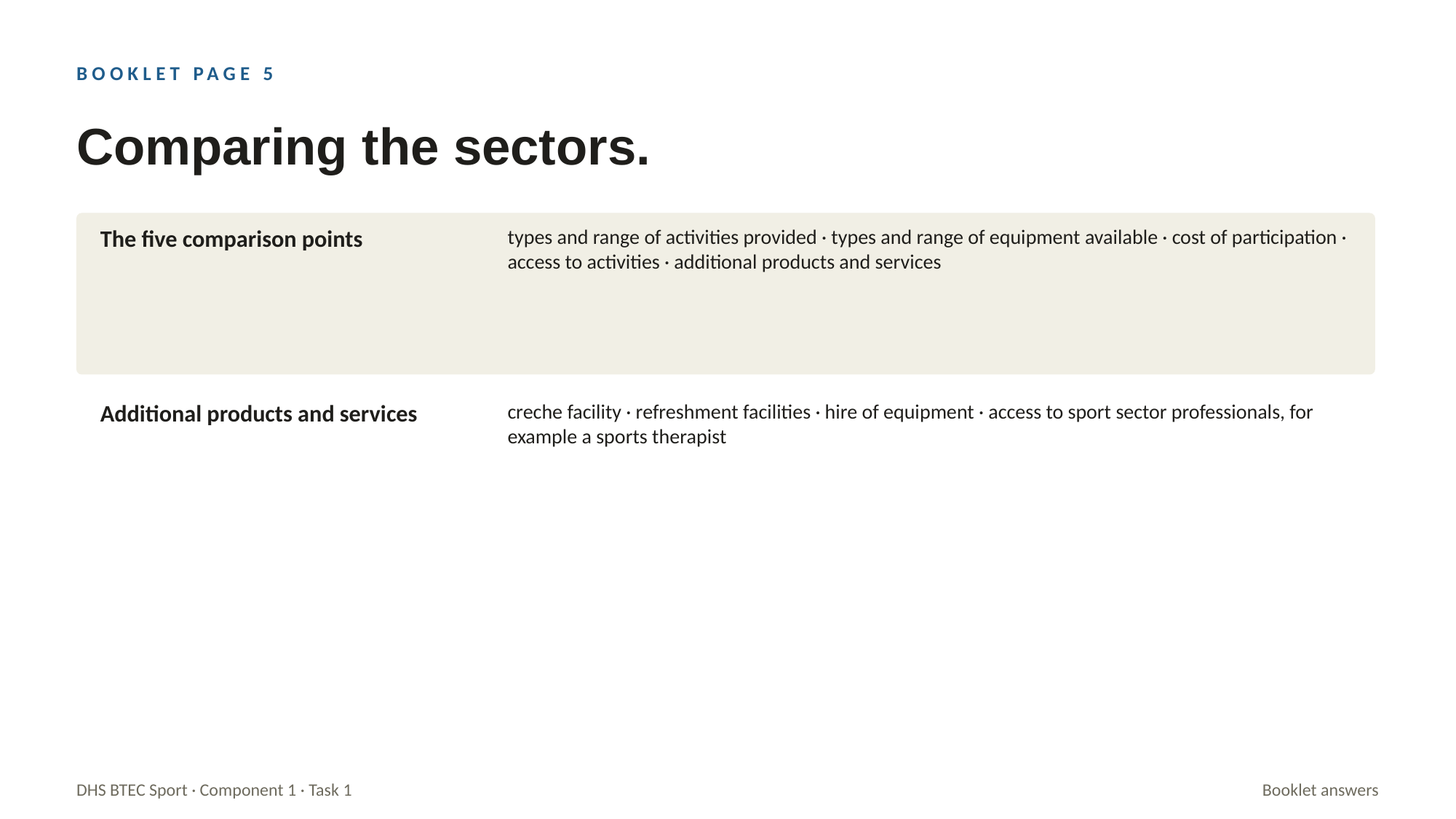

BOOKLET PAGE 5
Comparing the sectors.

The five comparison points
types and range of activities provided · types and range of equipment available · cost of participation · access to activities · additional products and services

Additional products and services
creche facility · refreshment facilities · hire of equipment · access to sport sector professionals, for example a sports therapist
DHS BTEC Sport · Component 1 · Task 1
Booklet answers